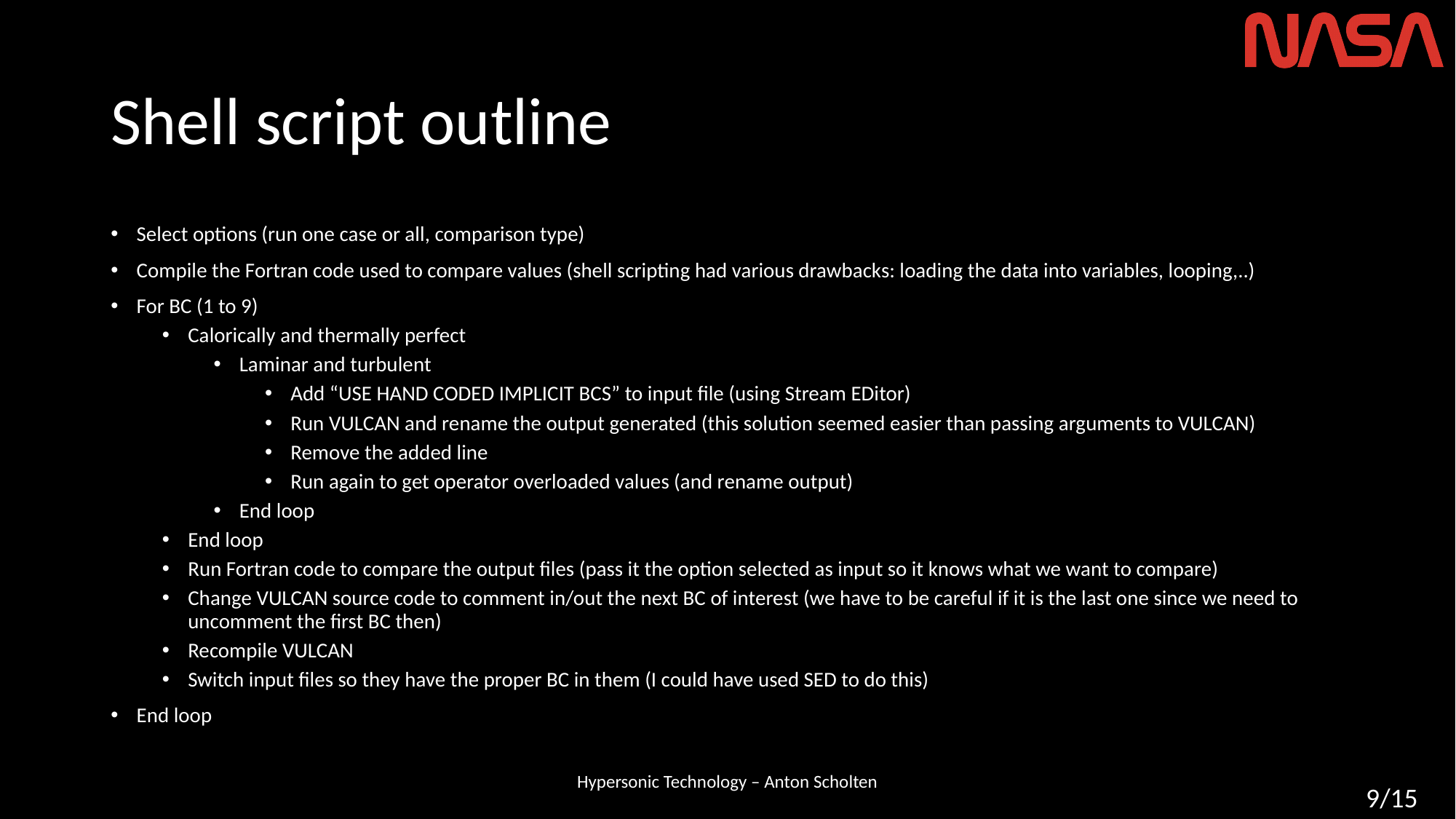

# Shell script outline
Select options (run one case or all, comparison type)
Compile the Fortran code used to compare values (shell scripting had various drawbacks: loading the data into variables, looping,..)
For BC (1 to 9)
Calorically and thermally perfect
Laminar and turbulent
Add “USE HAND CODED IMPLICIT BCS” to input file (using Stream EDitor)
Run VULCAN and rename the output generated (this solution seemed easier than passing arguments to VULCAN)
Remove the added line
Run again to get operator overloaded values (and rename output)
End loop
End loop
Run Fortran code to compare the output files (pass it the option selected as input so it knows what we want to compare)
Change VULCAN source code to comment in/out the next BC of interest (we have to be careful if it is the last one since we need to uncomment the first BC then)
Recompile VULCAN
Switch input files so they have the proper BC in them (I could have used SED to do this)
End loop
Hypersonic Technology – Anton Scholten